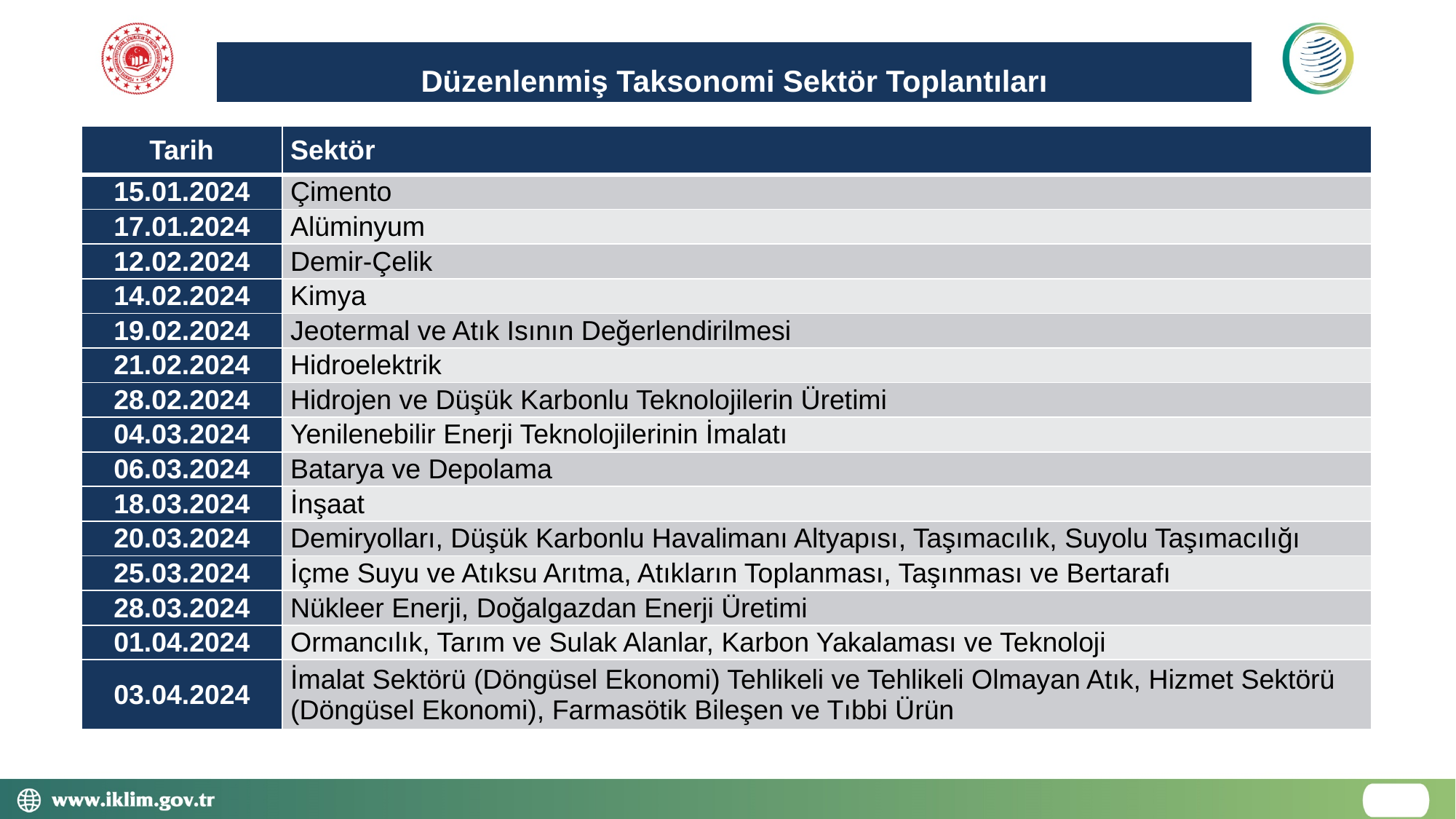

| Düzenlenmiş Taksonomi Sektör Toplantıları |
| --- |
|  |

| Tarih | Sektör |
| --- | --- |
| 15.01.2024 | Çimento |
| 17.01.2024 | Alüminyum |
| 12.02.2024 | Demir-Çelik |
| 14.02.2024 | Kimya |
| 19.02.2024 | Jeotermal ve Atık Isının Değerlendirilmesi |
| 21.02.2024 | Hidroelektrik |
| 28.02.2024 | Hidrojen ve Düşük Karbonlu Teknolojilerin Üretimi |
| 04.03.2024 | Yenilenebilir Enerji Teknolojilerinin İmalatı |
| 06.03.2024 | Batarya ve Depolama |
| 18.03.2024 | İnşaat |
| 20.03.2024 | Demiryolları, Düşük Karbonlu Havalimanı Altyapısı, Taşımacılık, Suyolu Taşımacılığı |
| 25.03.2024 | İçme Suyu ve Atıksu Arıtma, Atıkların Toplanması, Taşınması ve Bertarafı |
| 28.03.2024 | Nükleer Enerji, Doğalgazdan Enerji Üretimi |
| 01.04.2024 | Ormancılık, Tarım ve Sulak Alanlar, Karbon Yakalaması ve Teknoloji |
| 03.04.2024 | İmalat Sektörü (Döngüsel Ekonomi) Tehlikeli ve Tehlikeli Olmayan Atık, Hizmet Sektörü (Döngüsel Ekonomi), Farmasötik Bileşen ve Tıbbi Ürün |